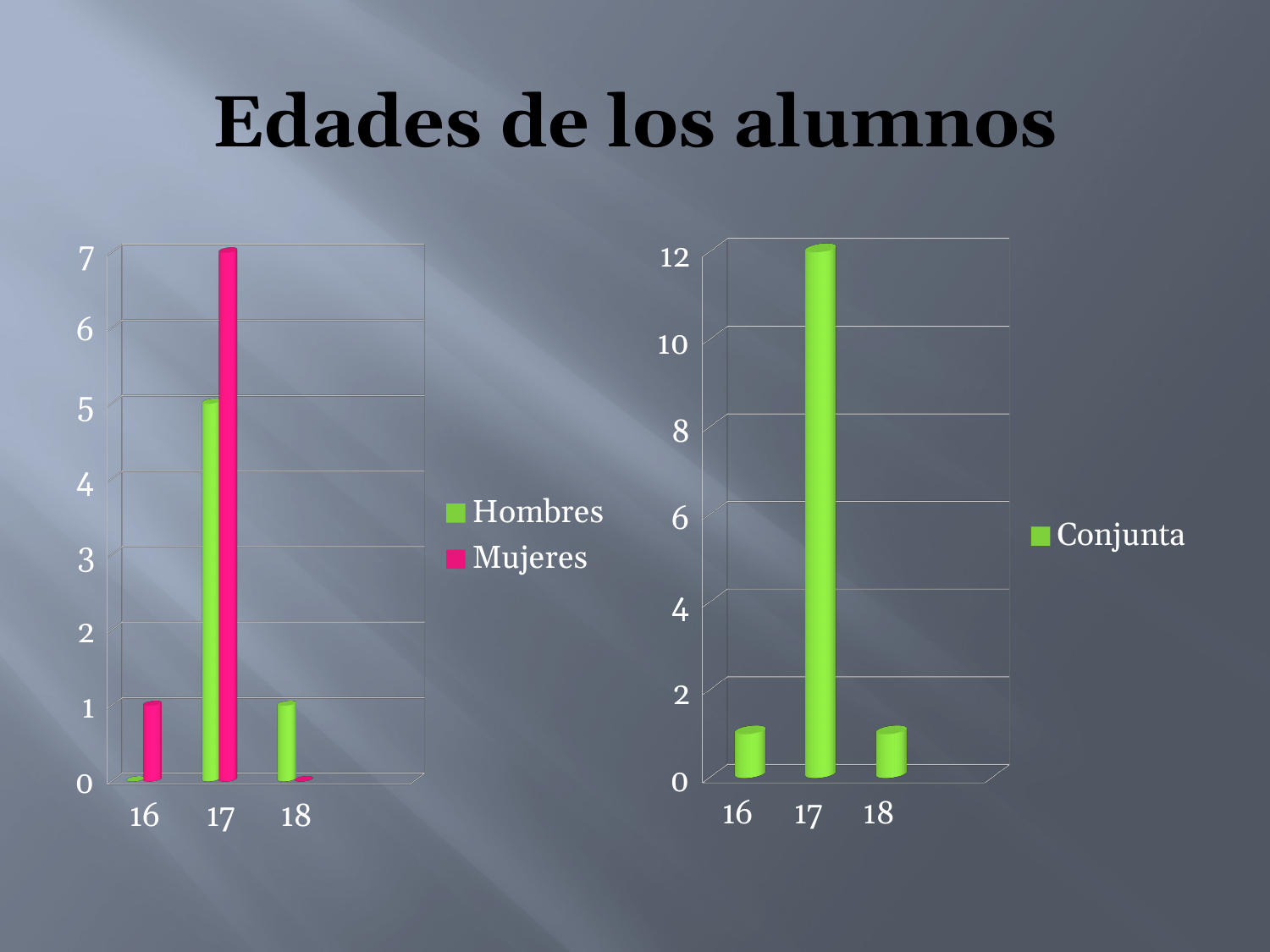

# Edades de los alumnos

[unsupported chart]

[unsupported chart]